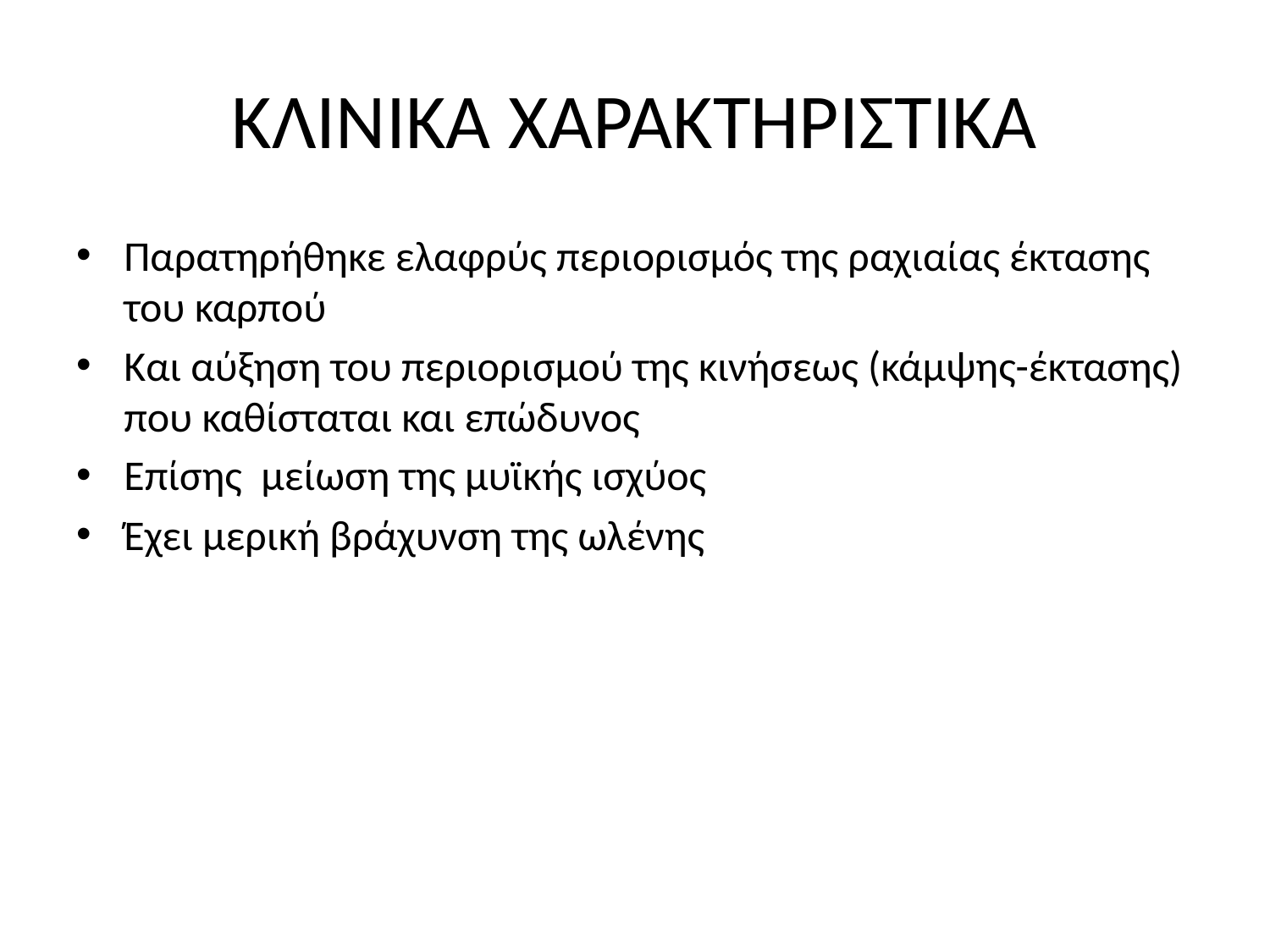

# ΚΛΙΝΙΚΑ ΧΑΡΑΚΤΗΡΙΣΤΙΚΑ
Παρατηρήθηκε ελαφρύς περιορισμός της ραχιαίας έκτασης του καρπού
Και αύξηση του περιορισμού της κινήσεως (κάμψης-έκτασης) που καθίσταται και επώδυνος
Επίσης  μείωση της μυϊκής ισχύος
Έχει μερική βράχυνση της ωλένης